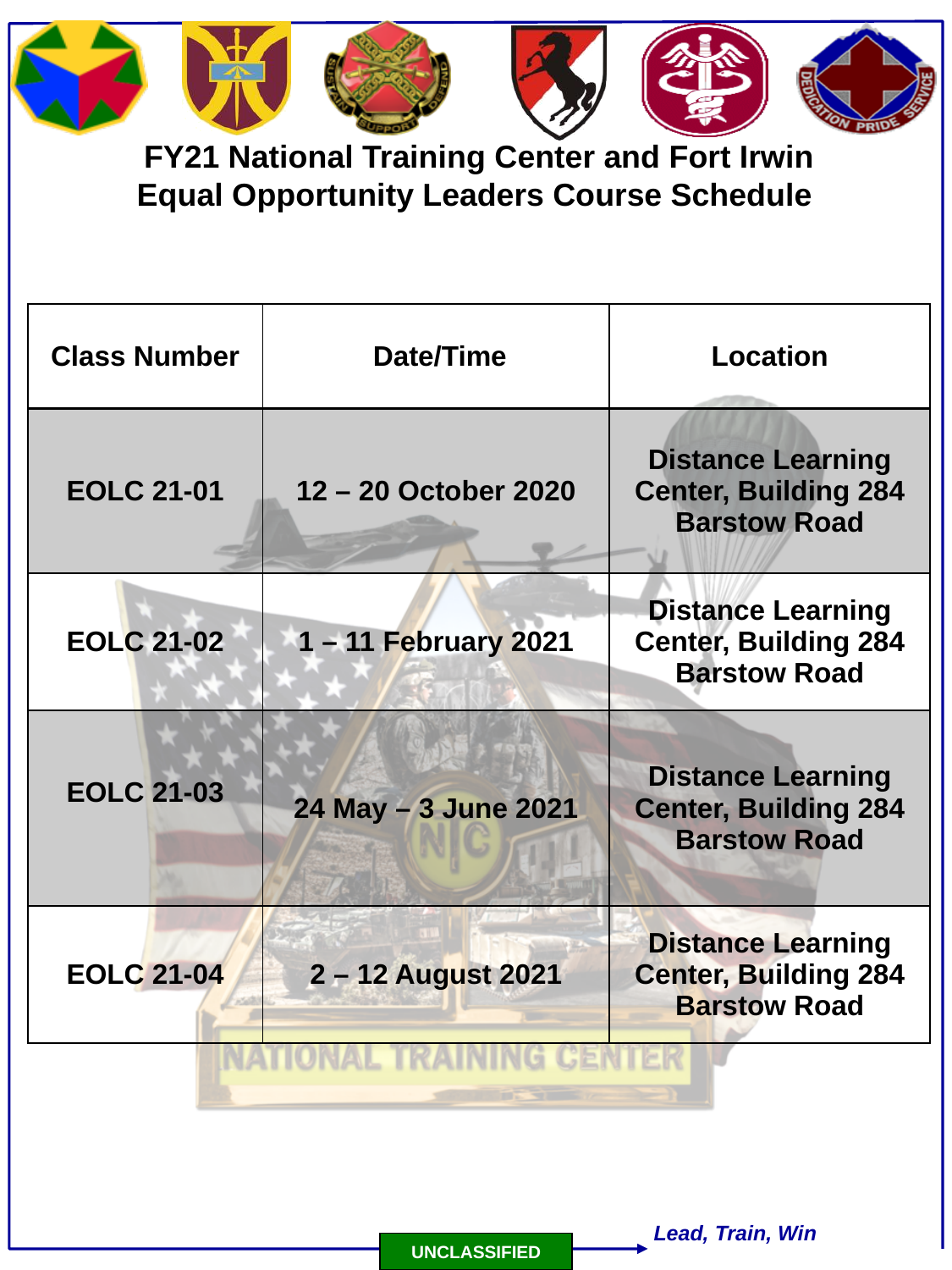

FY21 National Training Center and Fort Irwin
Equal Opportunity Leaders Course Schedule
| Class Number | Date/Time | Location |
| --- | --- | --- |
| EOLC 21-01 | 12 – 20 October 2020 | Distance Learning Center, Building 284 Barstow Road |
| EOLC 21-02 | 1 – 11 February 2021 | Distance Learning Center, Building 284 Barstow Road |
| EOLC 21-03 | 24 May – 3 June 2021 | Distance Learning Center, Building 284 Barstow Road |
| EOLC 21-04 | 2 – 12 August 2021 | Distance Learning Center, Building 284 Barstow Road |